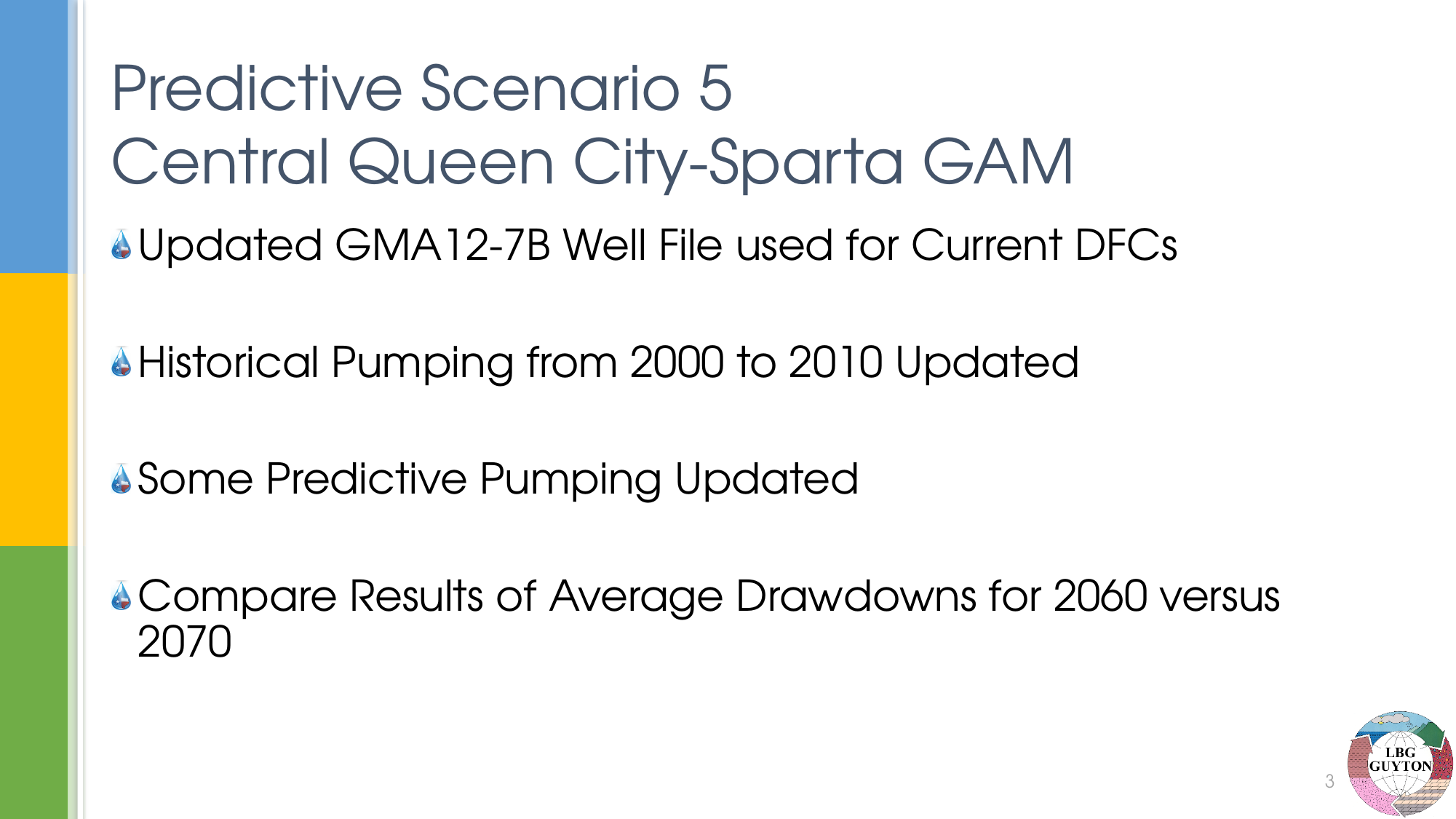

# Predictive Scenario 5 Central Queen City-Sparta GAM
Updated GMA12-7B Well File used for Current DFCs

Historical Pumping from 2000 to 2010 Updated

Some Predictive Pumping Updated

Compare Results of Average Drawdowns for 2060 versus 2070

3